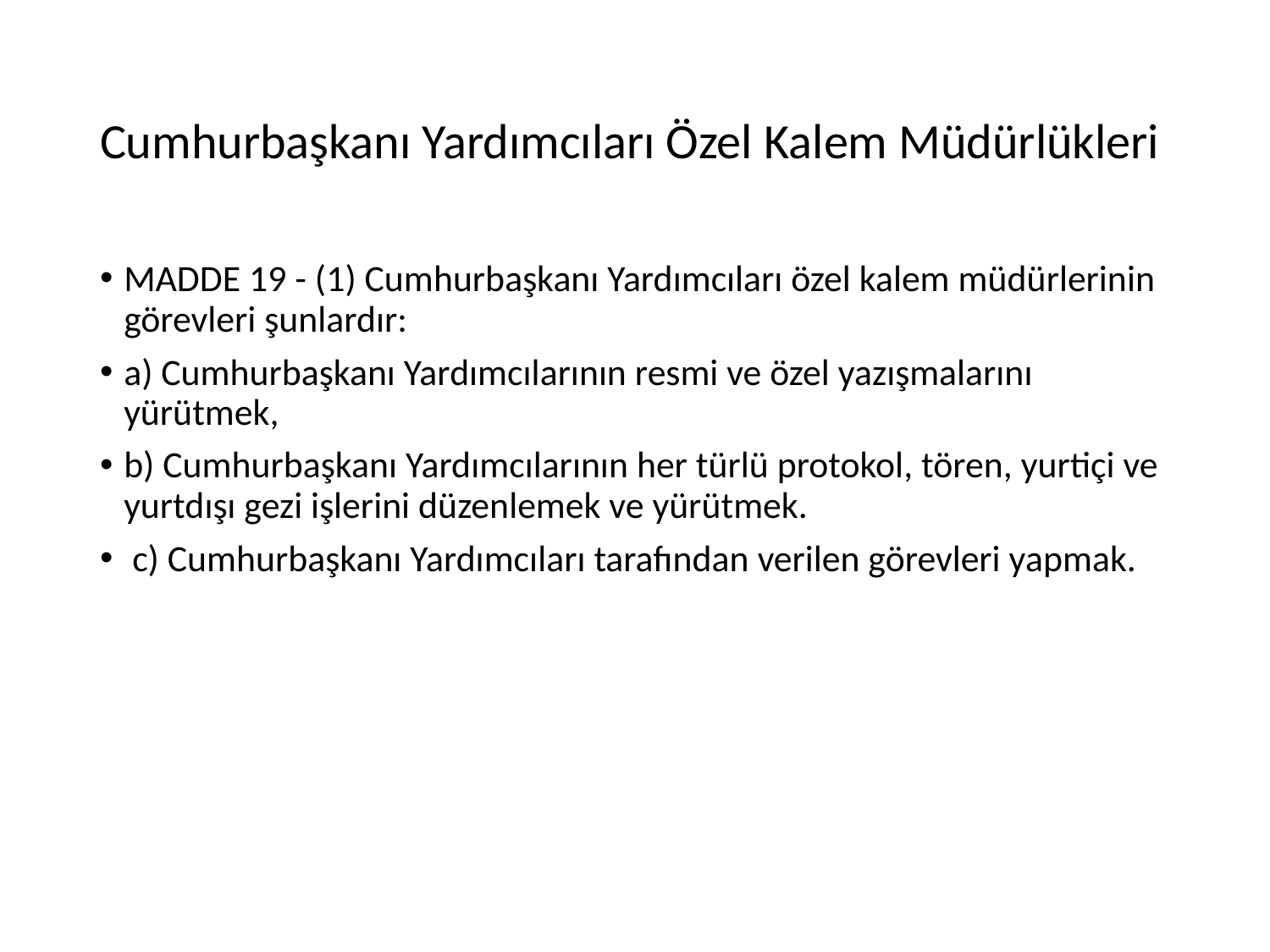

# Cumhurbaşkanı Yardımcıları Özel Kalem Müdürlükleri
MADDE 19 - (1) Cumhurbaşkanı Yardımcıları özel kalem müdürlerinin görevleri şunlardır:
a) Cumhurbaşkanı Yardımcılarının resmi ve özel yazışmalarını yürütmek,
b) Cumhurbaşkanı Yardımcılarının her türlü protokol, tören, yurtiçi ve yurtdışı gezi işlerini düzenlemek ve yürütmek.
 c) Cumhurbaşkanı Yardımcıları tarafından verilen görevleri yapmak.